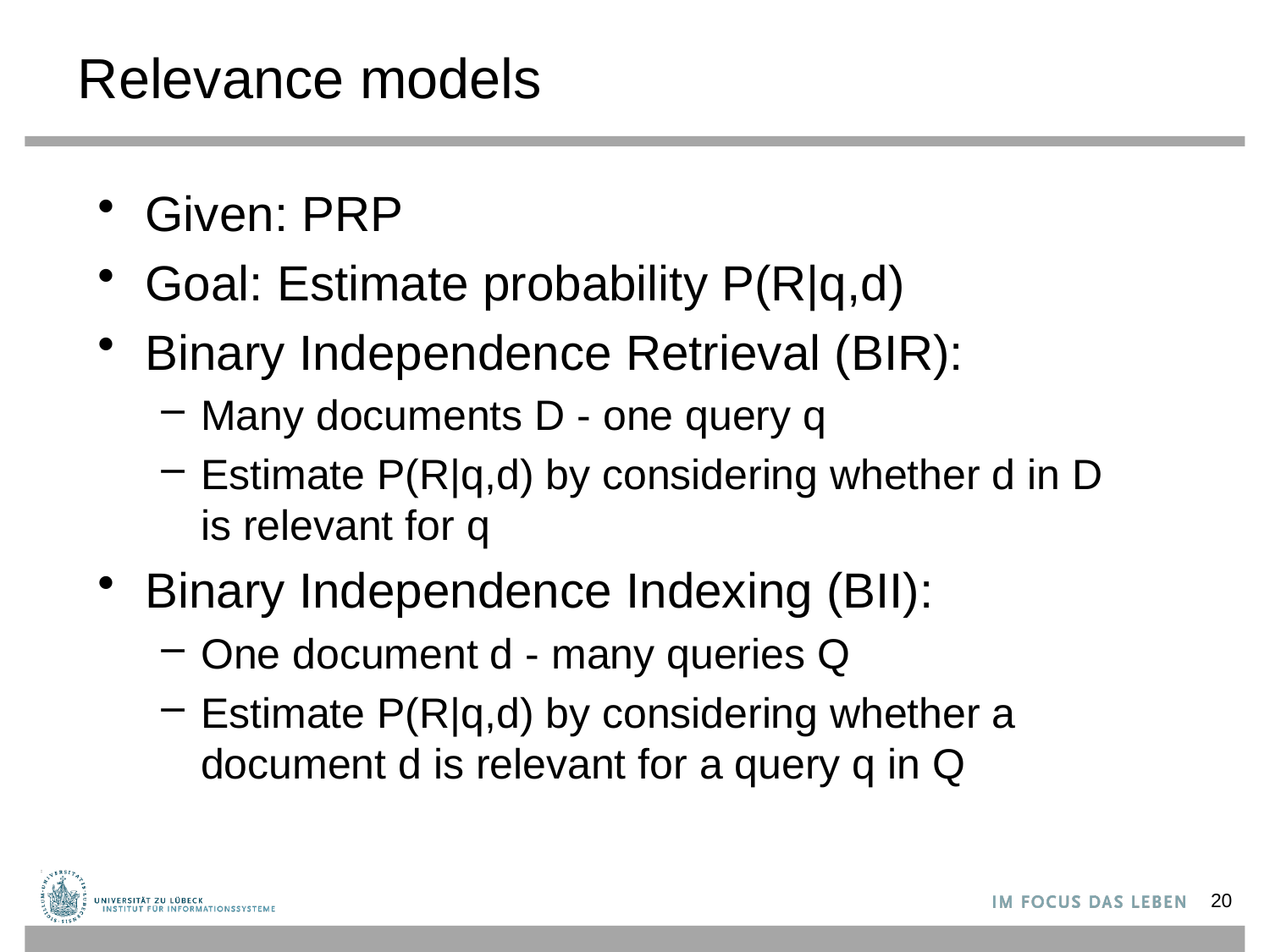

# Relevance models
Given: PRP
Goal: Estimate probability P(R|q,d)
Binary Independence Retrieval (BIR):
Many documents D - one query q
Estimate P(R|q,d) by considering whether d in D is relevant for q
Binary Independence Indexing (BII):
One document d - many queries Q
Estimate P(R|q,d) by considering whether a document d is relevant for a query q in Q
20